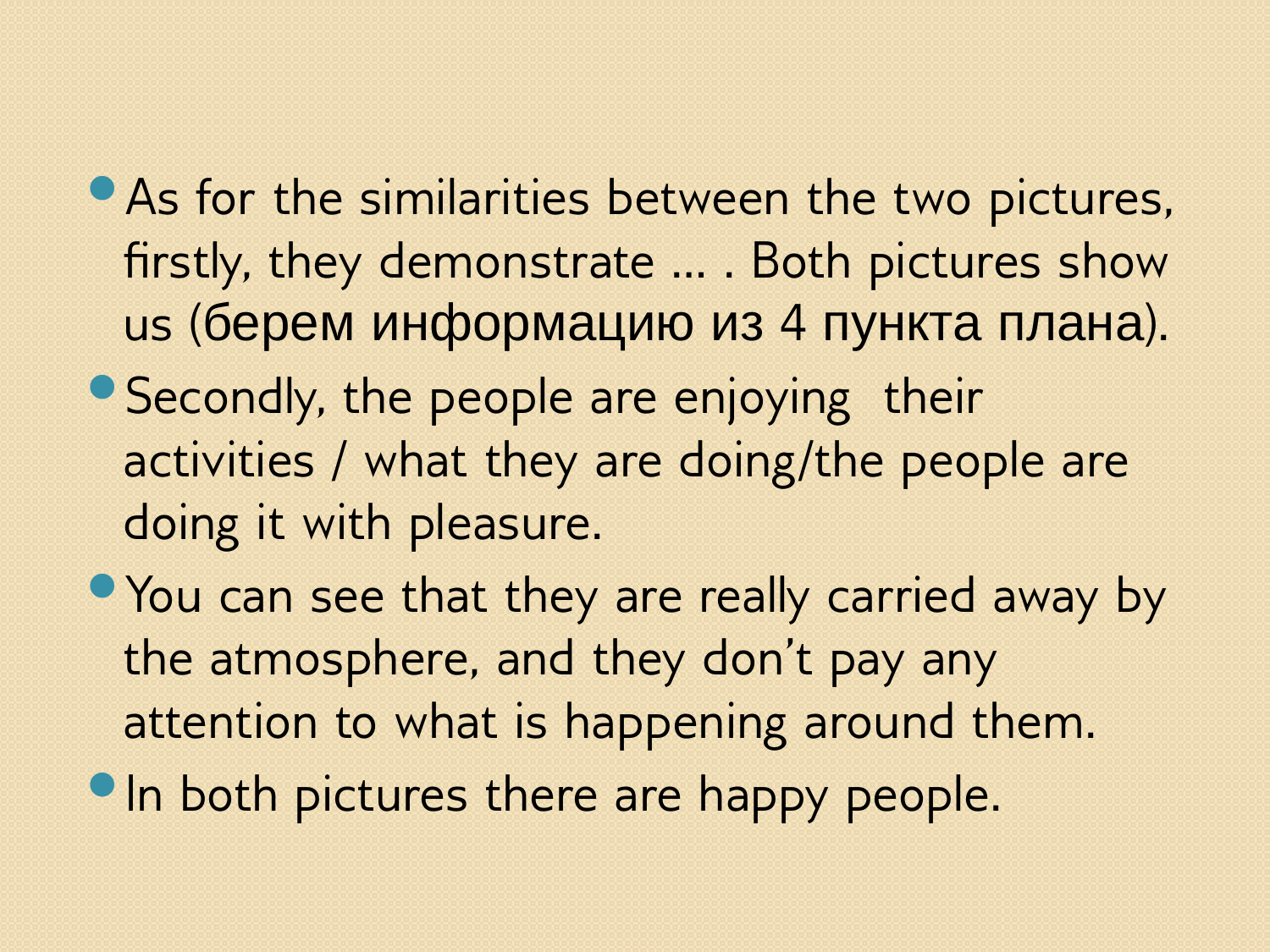

As for the similarities between the two pictures, firstly, they demonstrate … . Both pictures show us (берем информацию из 4 пункта плана).
Secondly, the people are enjoying  their activities / what they are doing/the people are doing it with pleasure.
You can see that they are really carried away by the atmosphere, and they don’t pay any attention to what is happening around them.
In both pictures there are happy people.